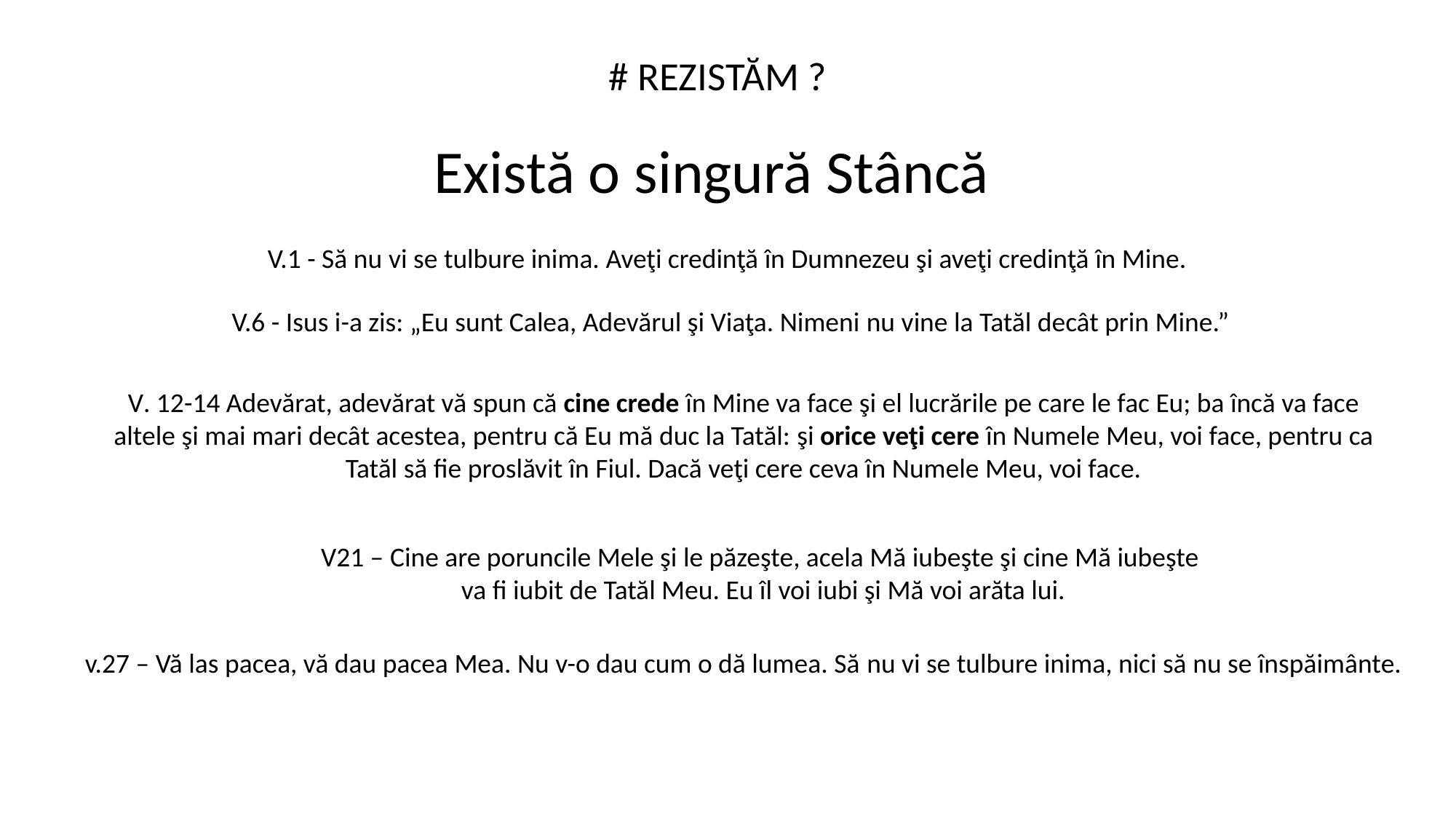

# # REZISTĂM ?
Există o singură Stâncă
V.1 - Să nu vi se tulbure inima. Aveţi credinţă în Dumnezeu şi aveţi credinţă în Mine.
 V.6 - Isus i-a zis: „Eu sunt Calea, Adevărul şi Viaţa. Nimeni nu vine la Tatăl decât prin Mine.”
V. 12-14 Adevărat, adevărat vă spun că cine crede în Mine va face şi el lucrările pe care le fac Eu; ba încă va face altele şi mai mari decât acestea, pentru că Eu mă duc la Tatăl: şi orice veţi cere în Numele Meu, voi face, pentru ca Tatăl să fie proslăvit în Fiul. Dacă veţi cere ceva în Numele Meu, voi face.

V21 – Cine are poruncile Mele şi le păzeşte, acela Mă iubeşte şi cine Mă iubeşte
va fi iubit de Tatăl Meu. Eu îl voi iubi şi Mă voi arăta lui.
v.27 – Vă las pacea, vă dau pacea Mea. Nu v-o dau cum o dă lumea. Să nu vi se tulbure inima, nici să nu se înspăimânte.